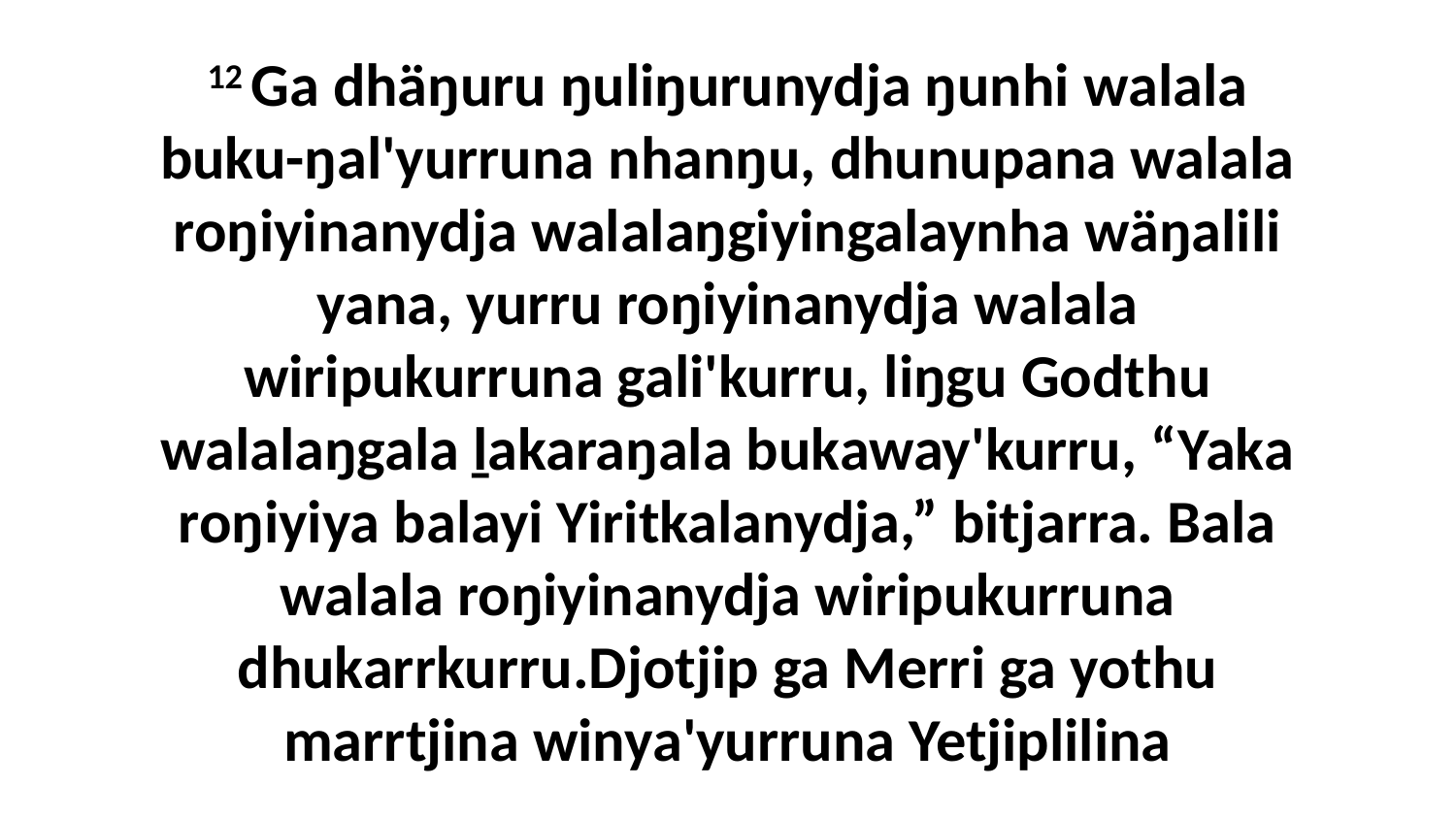

12 Ga dhäŋuru ŋuliŋurunydja ŋunhi walala buku-ŋal'yurruna nhanŋu, dhunupana walala roŋiyinanydja walalaŋgiyingalaynha wäŋalili yana, yurru roŋiyinanydja walala wiripukurruna gali'kurru, liŋgu Godthu walalaŋgala ḻakaraŋala bukaway'kurru, “Yaka roŋiyiya balayi Yiritkalanydja,” bitjarra. Bala walala roŋiyinanydja wiripukurruna dhukarrkurru.Djotjip ga Merri ga yothu marrtjina winya'yurruna Yetjiplilina